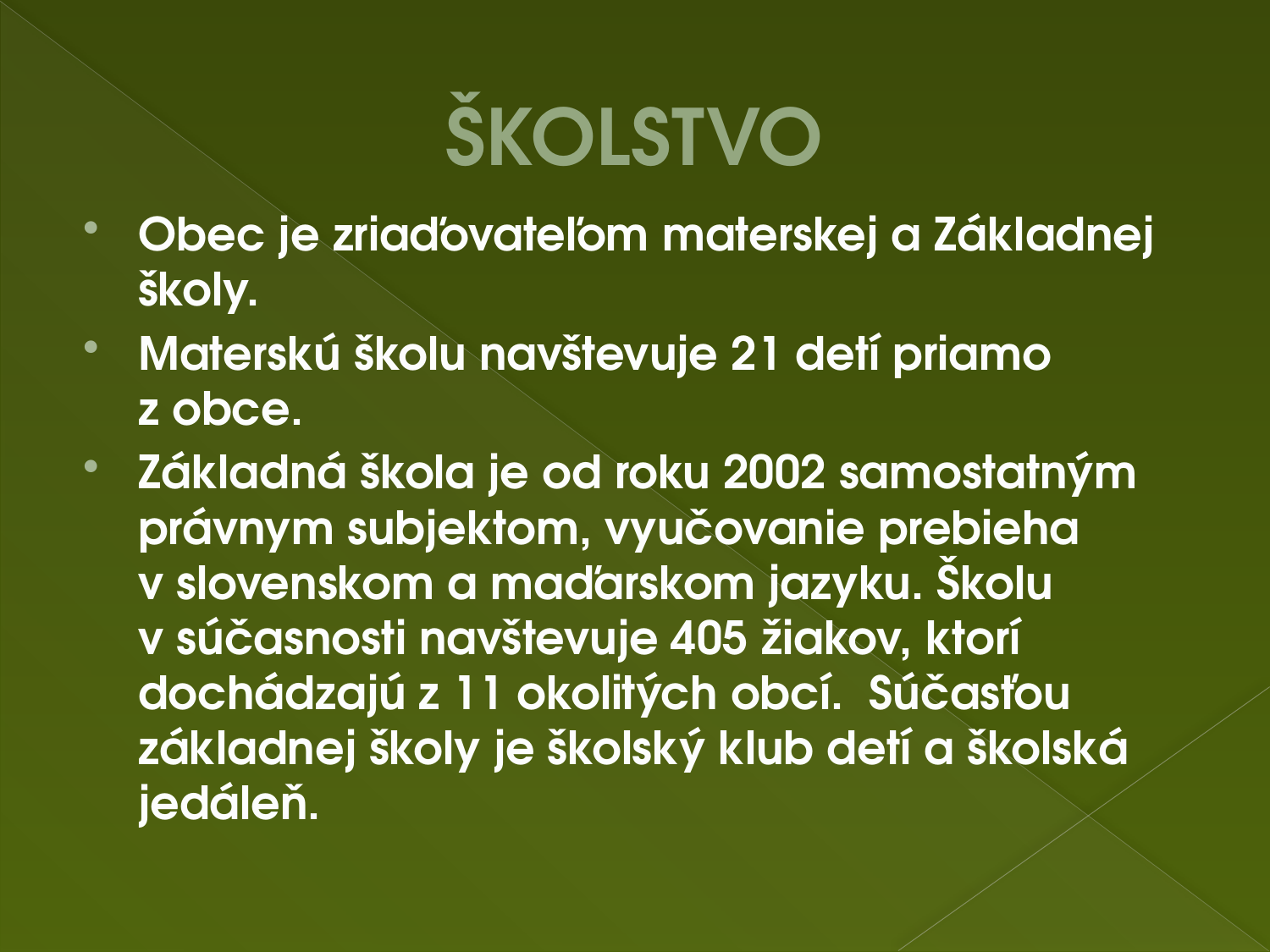

# ŠKOLSTVO
Obec je zriaďovateľom materskej a Základnej školy.
Materskú školu navštevuje 21 detí priamo        z obce.
Základná škola je od roku 2002 samostatným právnym subjektom, vyučovanie prebieha     v slovenskom a maďarskom jazyku. Školu        v súčasnosti navštevuje 405 žiakov, ktorí dochádzajú z 11 okolitých obcí.  Súčasťou základnej školy je školský klub detí a školská jedáleň.